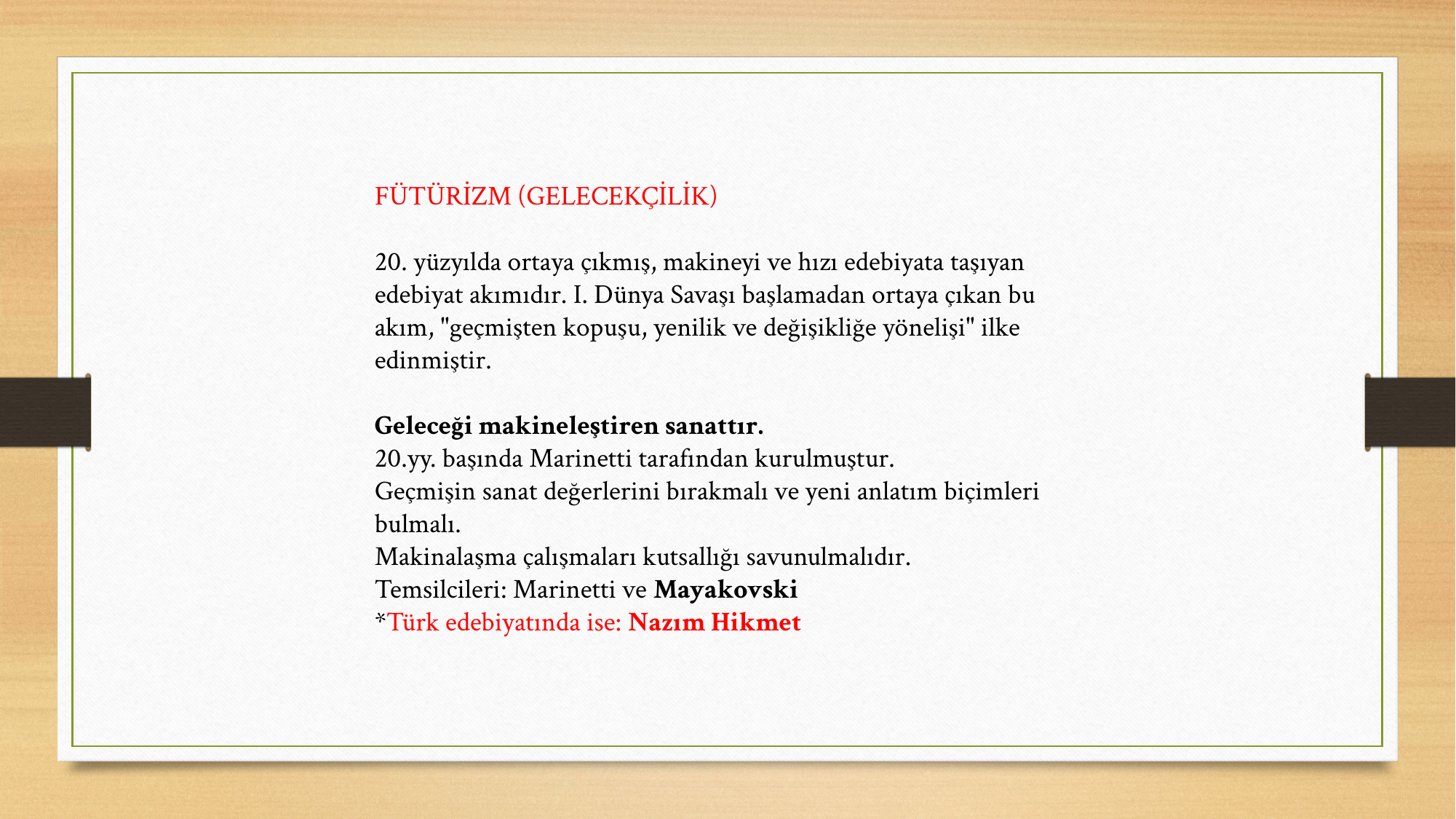

FÜTÜRİZM (GELECEKÇİLİK)

20. yüzyılda ortaya çıkmış, makineyi ve hızı edebiyata taşıyan edebiyat akımıdır. I. Dünya Savaşı başlamadan ortaya çıkan bu akım, "geçmişten kopuşu, yenilik ve değişikliğe yönelişi" ilke edinmiştir.

Geleceği makineleştiren sanattır.
20.yy. başında Marinetti tarafından kurulmuştur.
Geçmişin sanat değerlerini bırakmalı ve yeni anlatım biçimleri bulmalı.
Makinalaşma çalışmaları kutsallığı savunulmalıdır.
Temsilcileri: Marinetti ve Mayakovski
*Türk edebiyatında ise: Nazım Hikmet